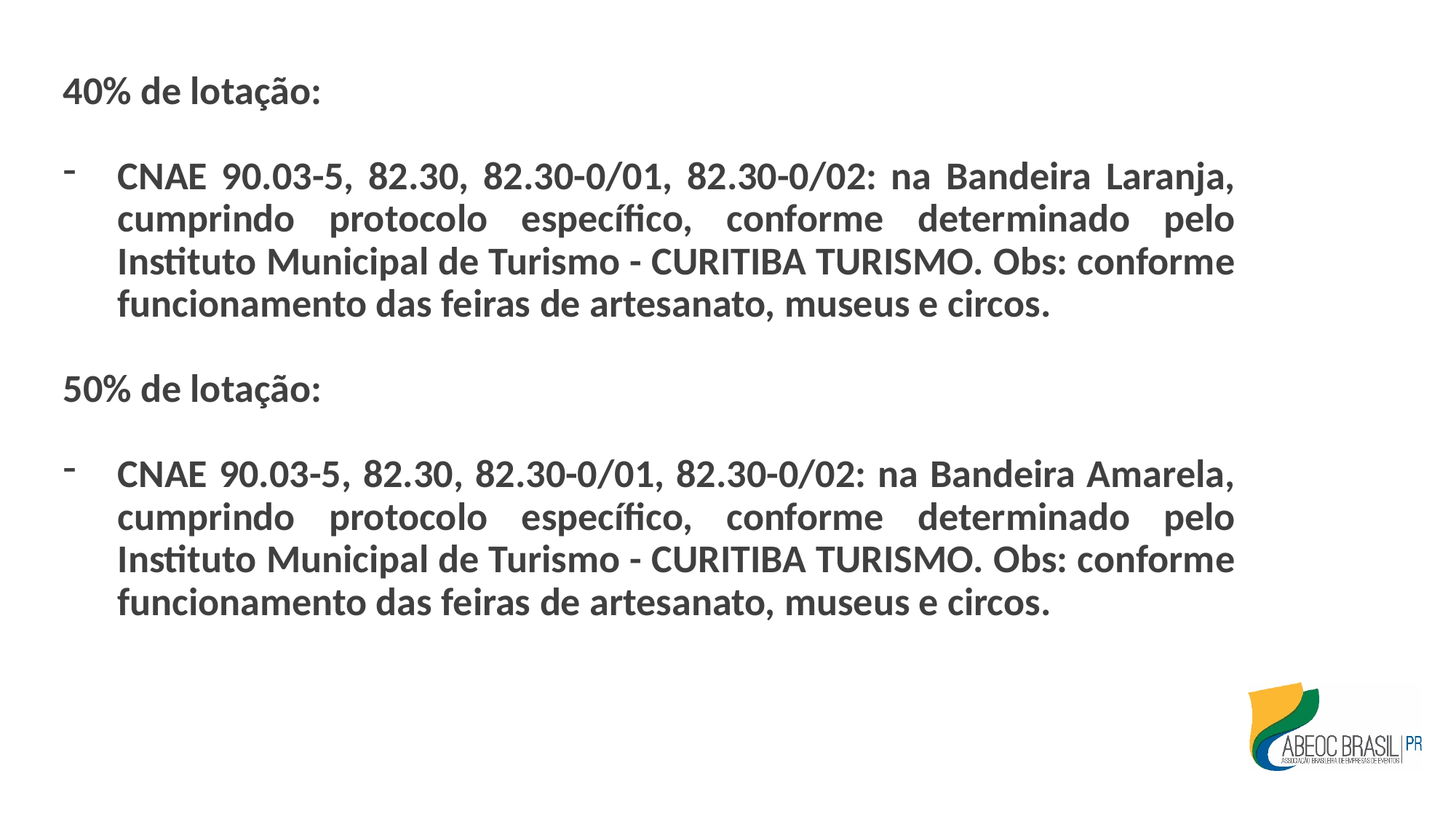

40% de lotação:

CNAE 90.03-5, 82.30, 82.30-0/01, 82.30-0/02: na Bandeira Laranja, cumprindo protocolo específico, conforme determinado pelo Instituto Municipal de Turismo - CURITIBA TURISMO. Obs: conforme funcionamento das feiras de artesanato, museus e circos.

50% de lotação:

CNAE 90.03-5, 82.30, 82.30-0/01, 82.30-0/02: na Bandeira Amarela, cumprindo protocolo específico, conforme determinado pelo Instituto Municipal de Turismo - CURITIBA TURISMO. Obs: conforme funcionamento das feiras de artesanato, museus e circos.